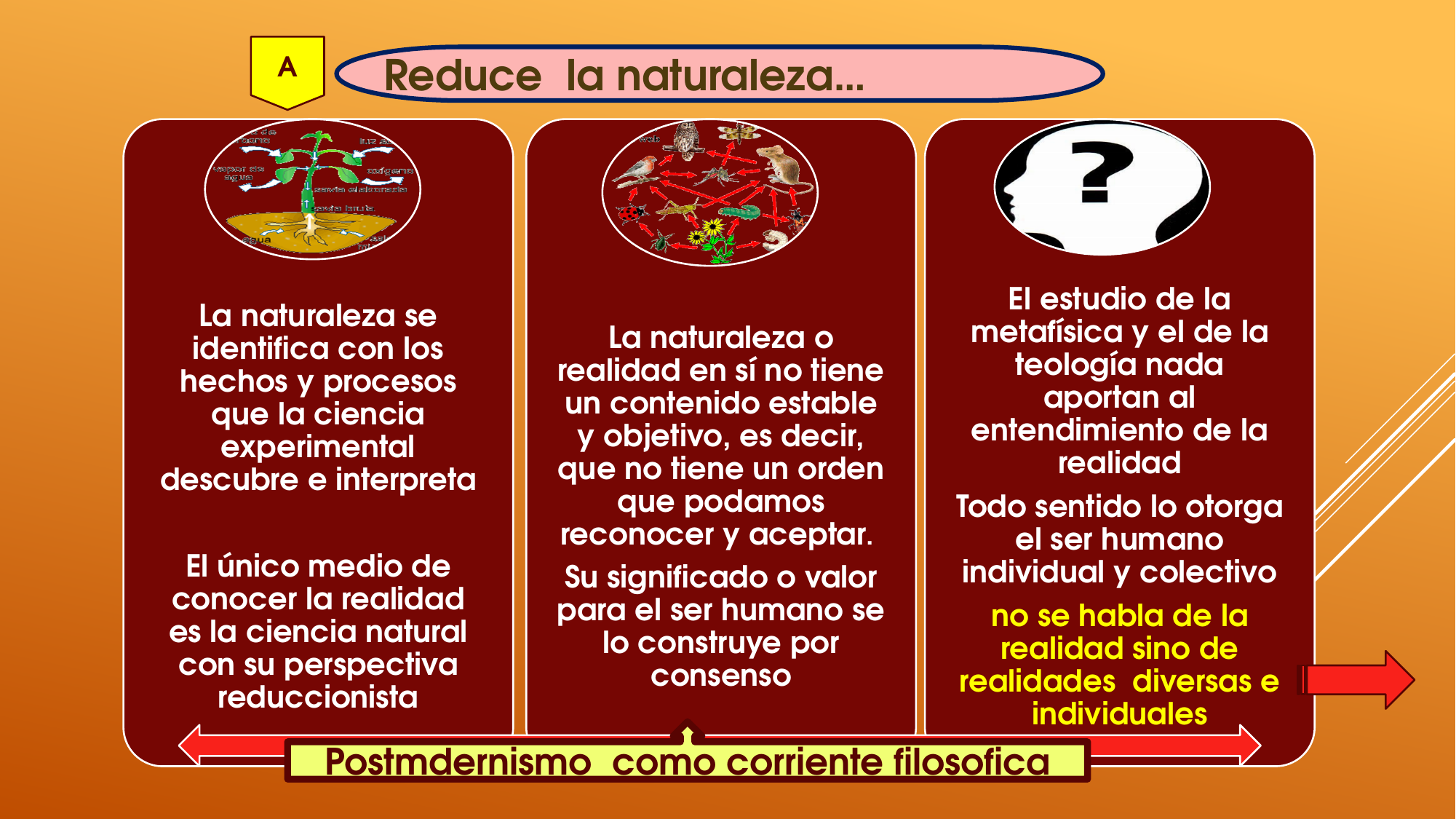

A
Reduce  la naturaleza…
La naturaleza se identifica con los hechos y procesos que la ciencia experimental descubre e interpreta

El único medio de conocer la realidad es la ciencia natural con su perspectiva reduccionista
La naturaleza o realidad en sí no tiene un contenido estable y objetivo, es decir, que no tiene un orden que podamos reconocer y aceptar.
Su significado o valor para el ser humano se lo construye por consenso
El estudio de la metafísica y el de la teología nada aportan al entendimiento de la realidad
Todo sentido lo otorga el ser humano individual y colectivo
no se habla de la realidad sino de realidades  diversas e individuales

Postmdernismo  como corriente filosofica